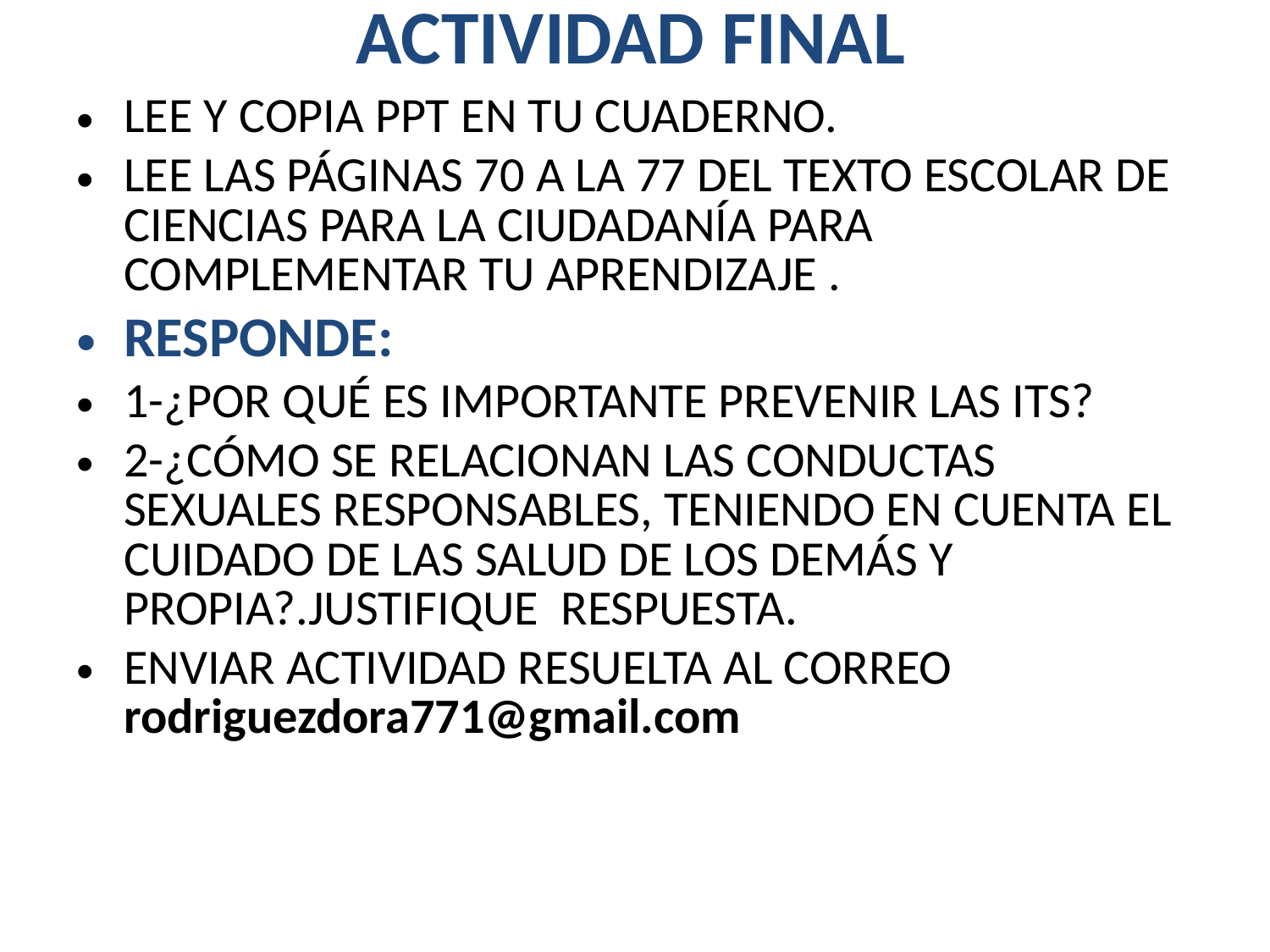

# ACTIVIDAD FINAL
LEE Y COPIA PPT EN TU CUADERNO.
LEE LAS PÁGINAS 70 A LA 77 DEL TEXTO ESCOLAR DE CIENCIAS PARA LA CIUDADANÍA PARA COMPLEMENTAR TU APRENDIZAJE .
RESPONDE:
1-¿POR QUÉ ES IMPORTANTE PREVENIR LAS ITS?
2-¿CÓMO SE RELACIONAN LAS CONDUCTAS SEXUALES RESPONSABLES, TENIENDO EN CUENTA EL CUIDADO DE LAS SALUD DE LOS DEMÁS Y PROPIA?.JUSTIFIQUE  RESPUESTA.
ENVIAR ACTIVIDAD RESUELTA AL CORREO rodriguezdora771@gmail.com